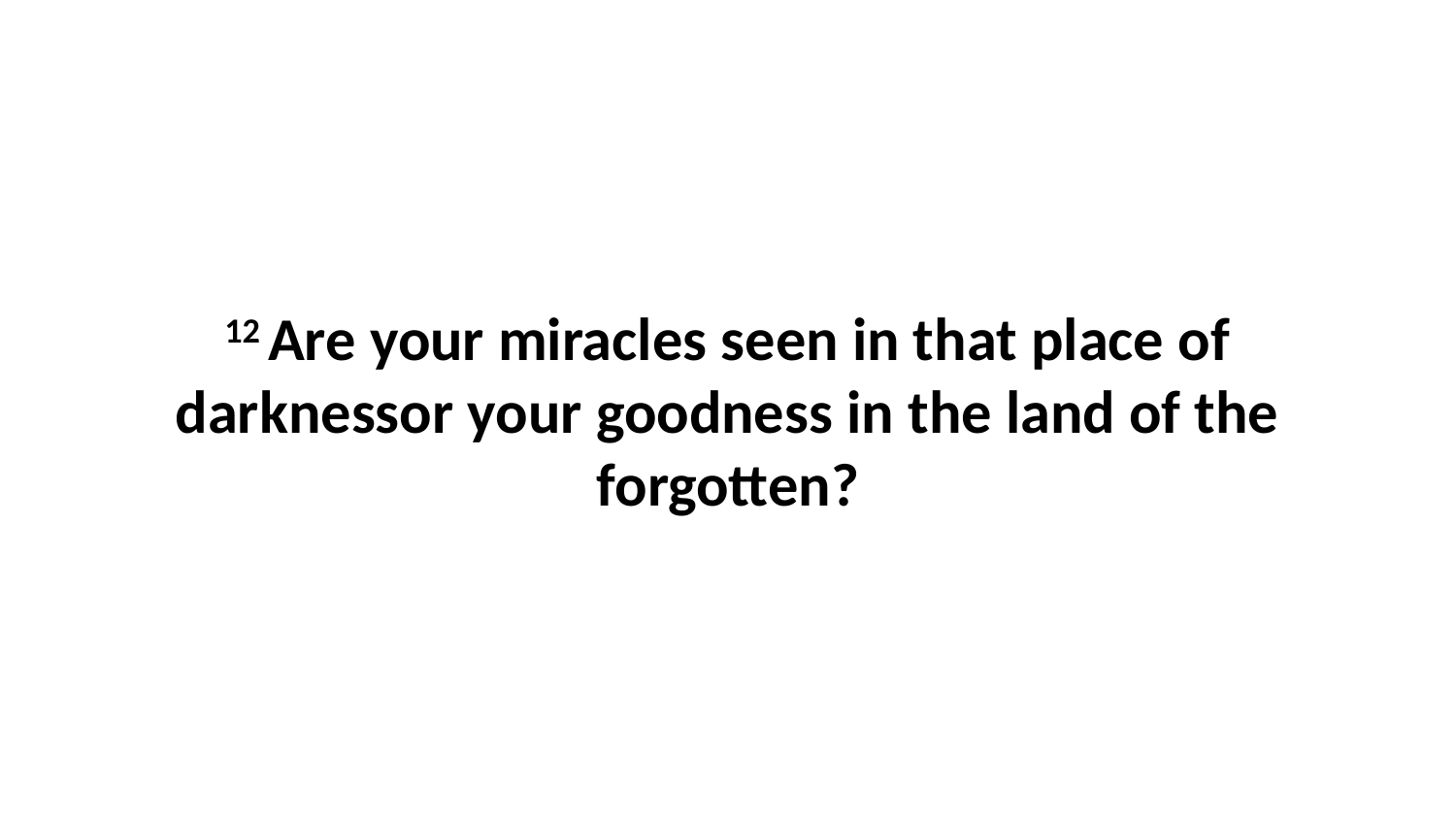

12 Are your miracles seen in that place of darknessor your goodness in the land of the forgotten?